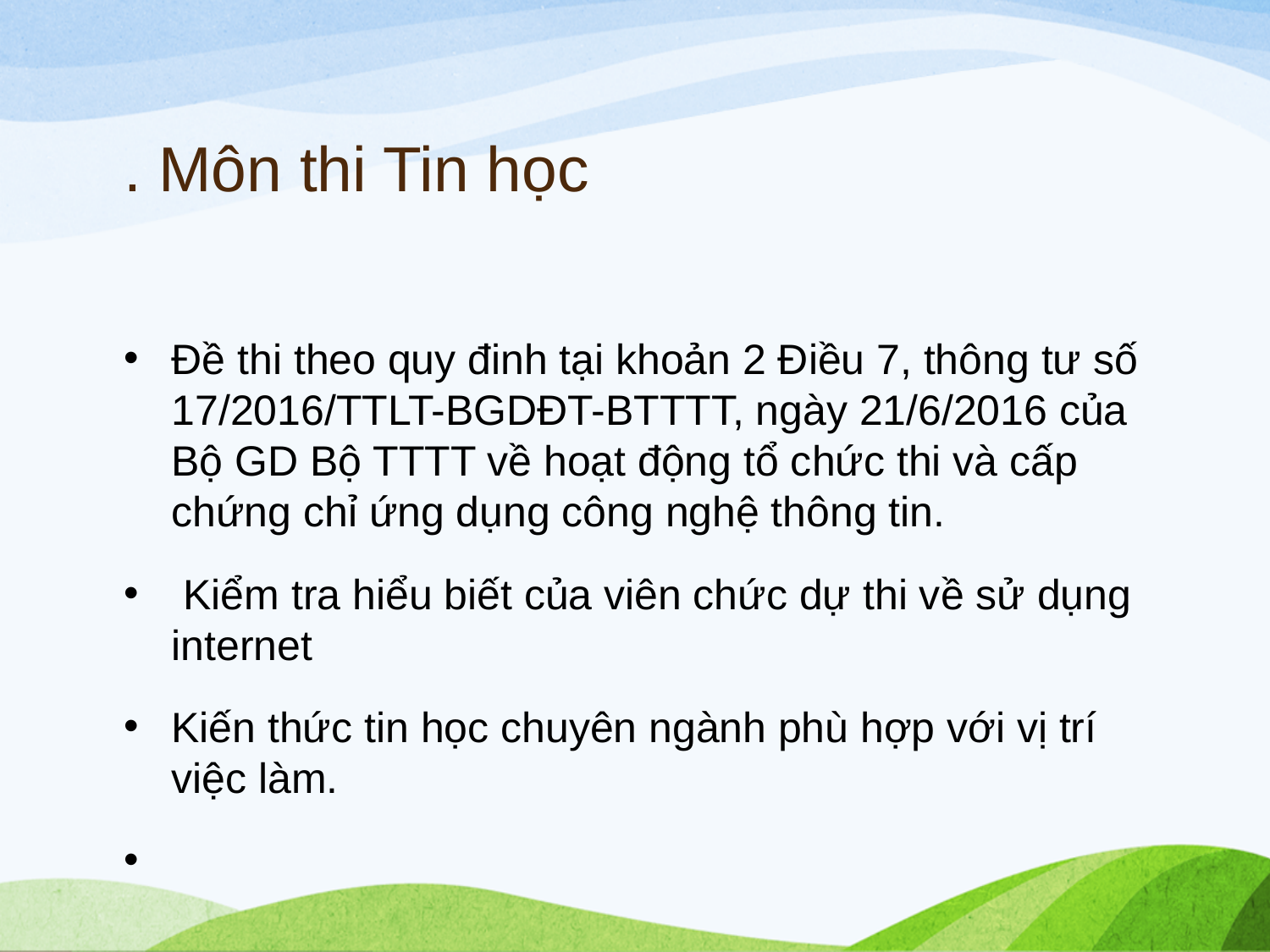

# . Môn thi Tin học

Đề thi theo quy đinh tại khoản 2 Điều 7, thông tư số 17/2016/TTLT-BGDĐT-BTTTT, ngày 21/6/2016 của Bộ GD Bộ TTTT về hoạt động tổ chức thi và cấp chứng chỉ ứng dụng công nghệ thông tin.
 Kiểm tra hiểu biết của viên chức dự thi về sử dụng internet
Kiến thức tin học chuyên ngành phù hợp với vị trí việc làm.